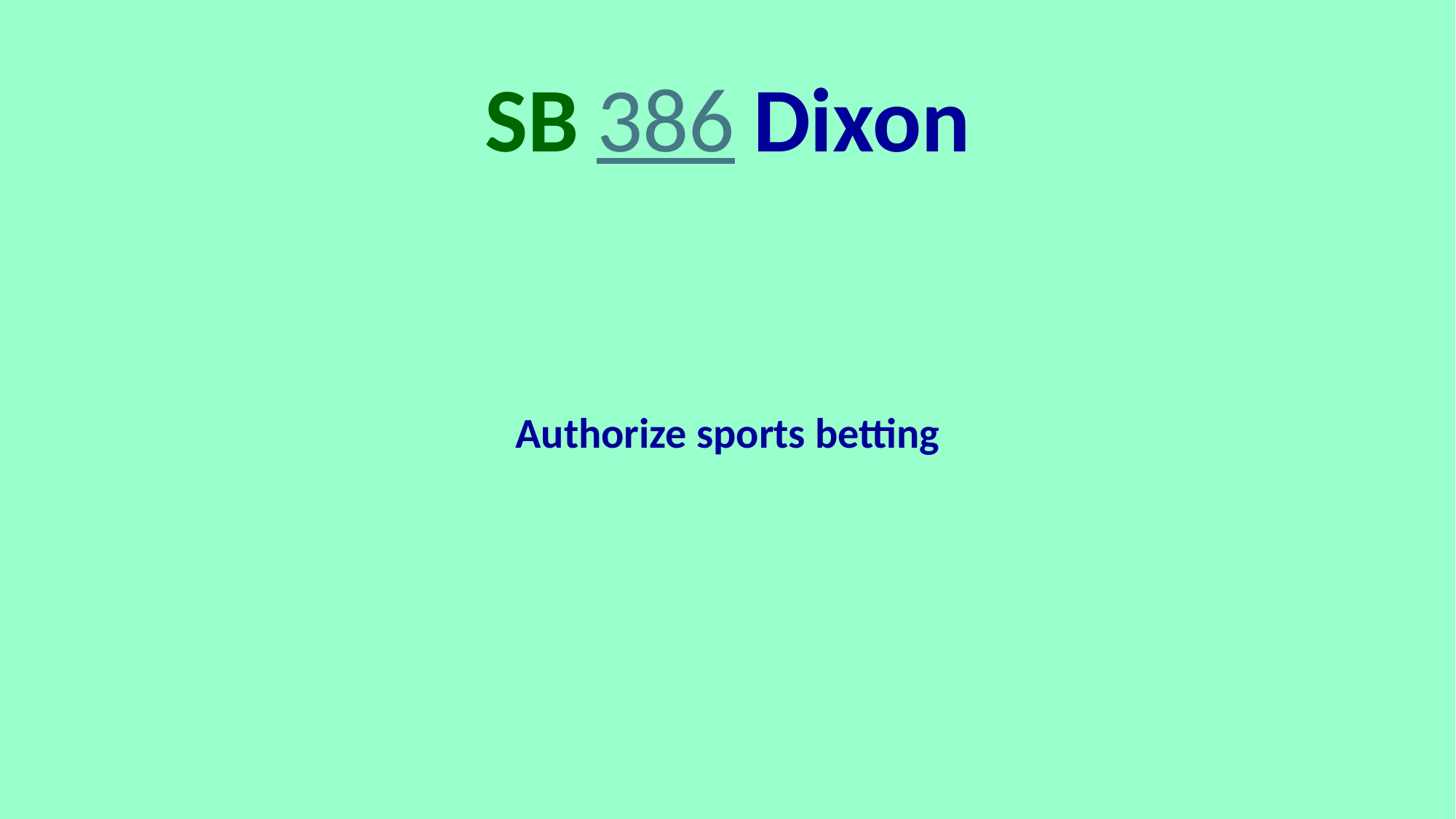

# SB 386 Dixon

Authorize sports betting